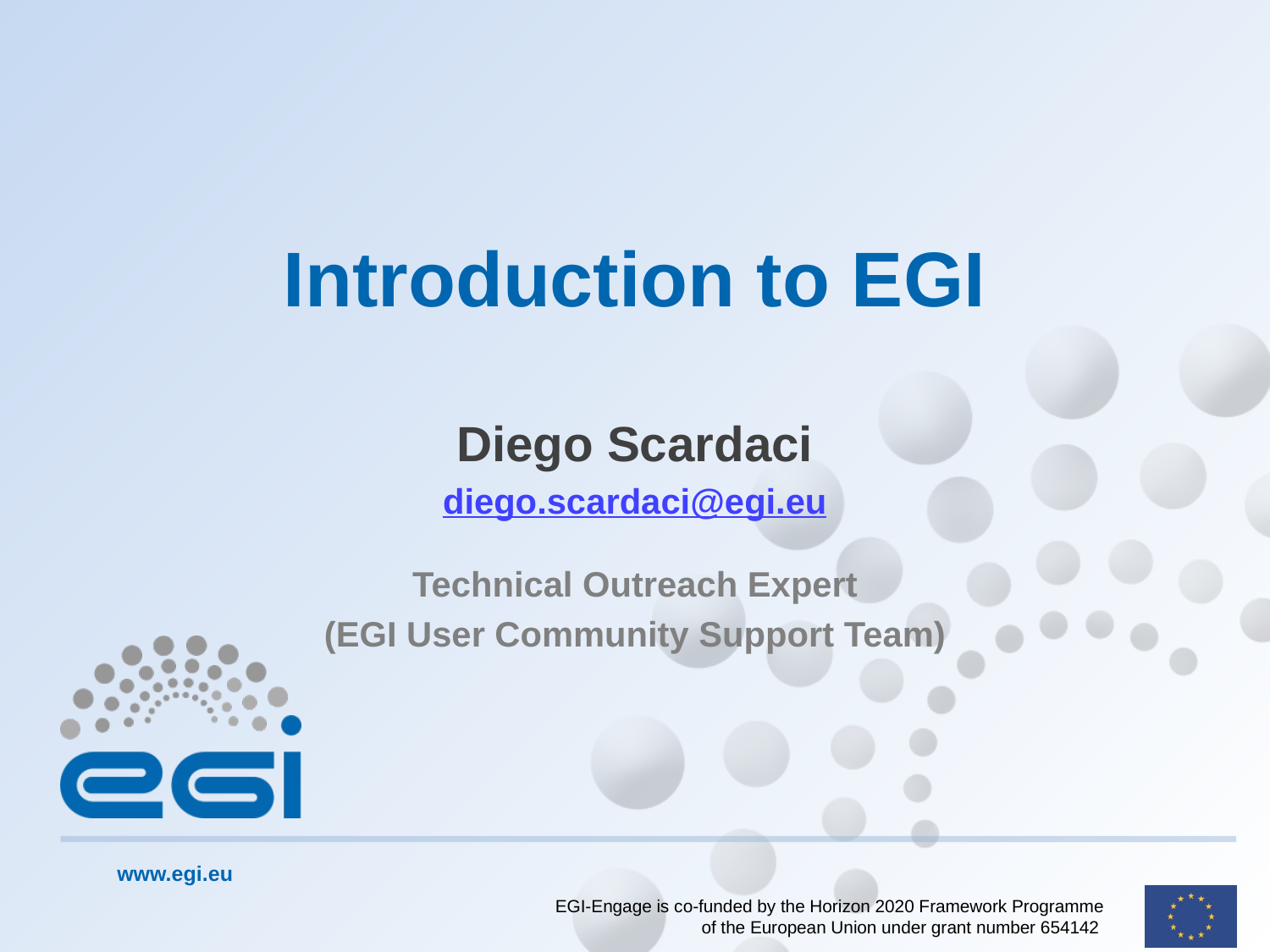

# Introduction to EGI
Diego Scardaci
diego.scardaci@egi.eu
Technical Outreach Expert
(EGI User Community Support Team)